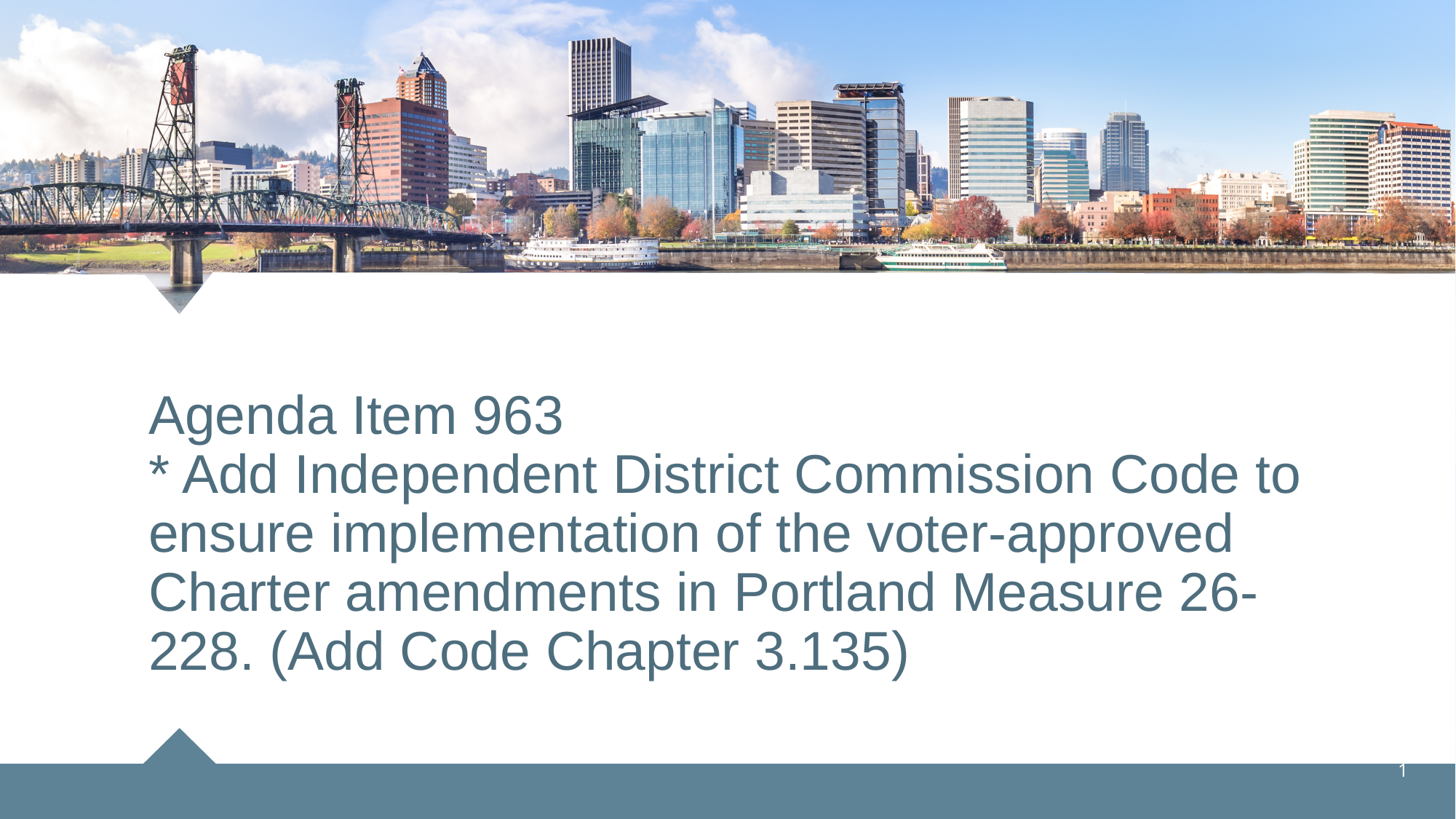

Agenda Item 963
* Add Independent District Commission Code to ensure implementation of the voter-approved
Charter amendments in Portland Measure 26-228. (Add Code Chapter 3.135)
1